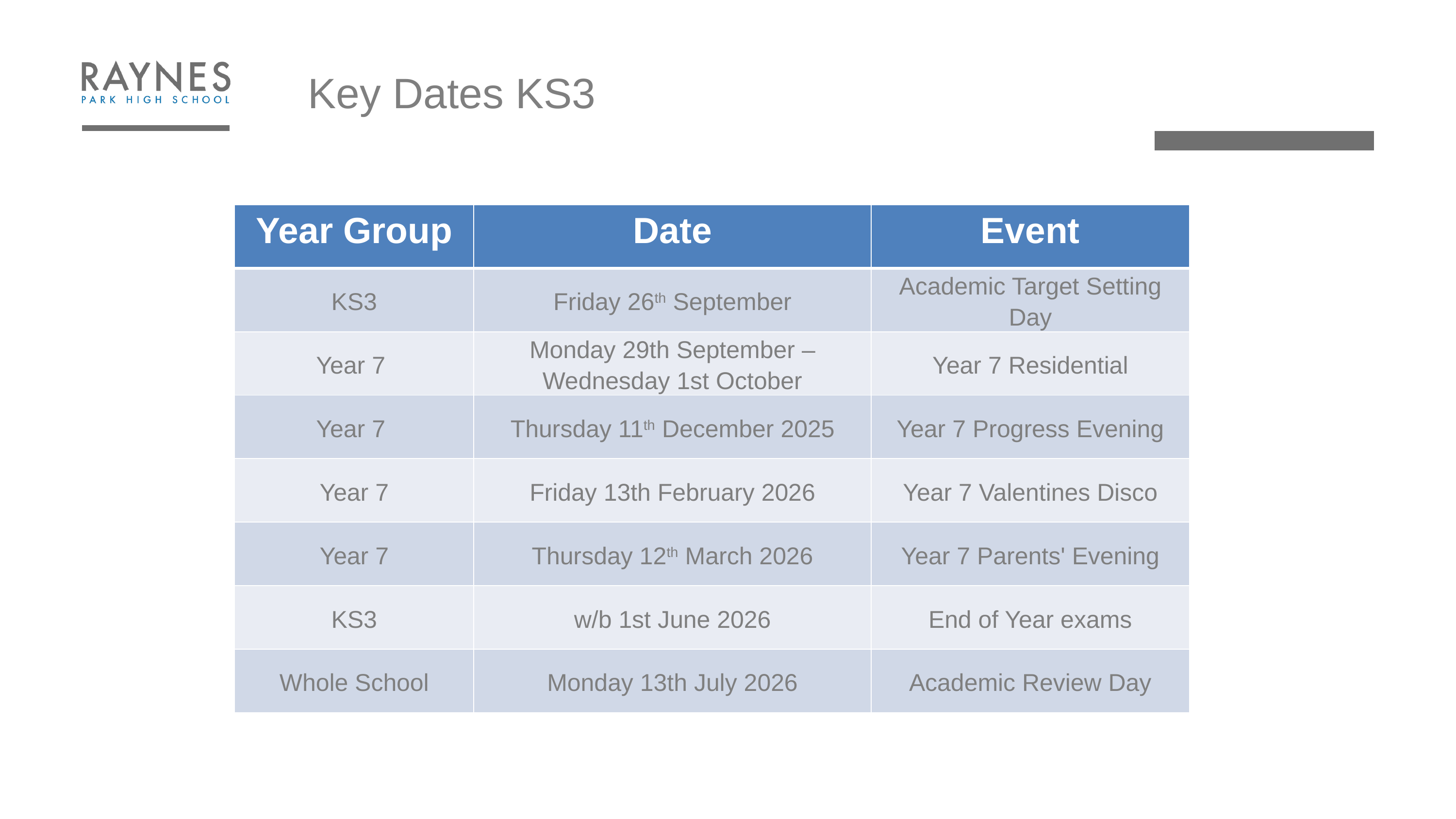

# Key Dates KS3

| Year Group | Date | Event |
| --- | --- | --- |
| KS3 | Friday 26th September | Academic Target Setting Day |
| Year 7 | Monday 29th September – Wednesday 1st October | Year 7 Residential |
| Year 7 | Thursday 11th December 2025 | Year 7 Progress Evening |
| Year 7 | Friday 13th February 2026 | Year 7 Valentines Disco |
| Year 7 | Thursday 12th March 2026 | Year 7 Parents' Evening |
| KS3 | w/b 1st June 2026 | End of Year exams |
| Whole School | Monday 13th July 2026 | Academic Review Day |